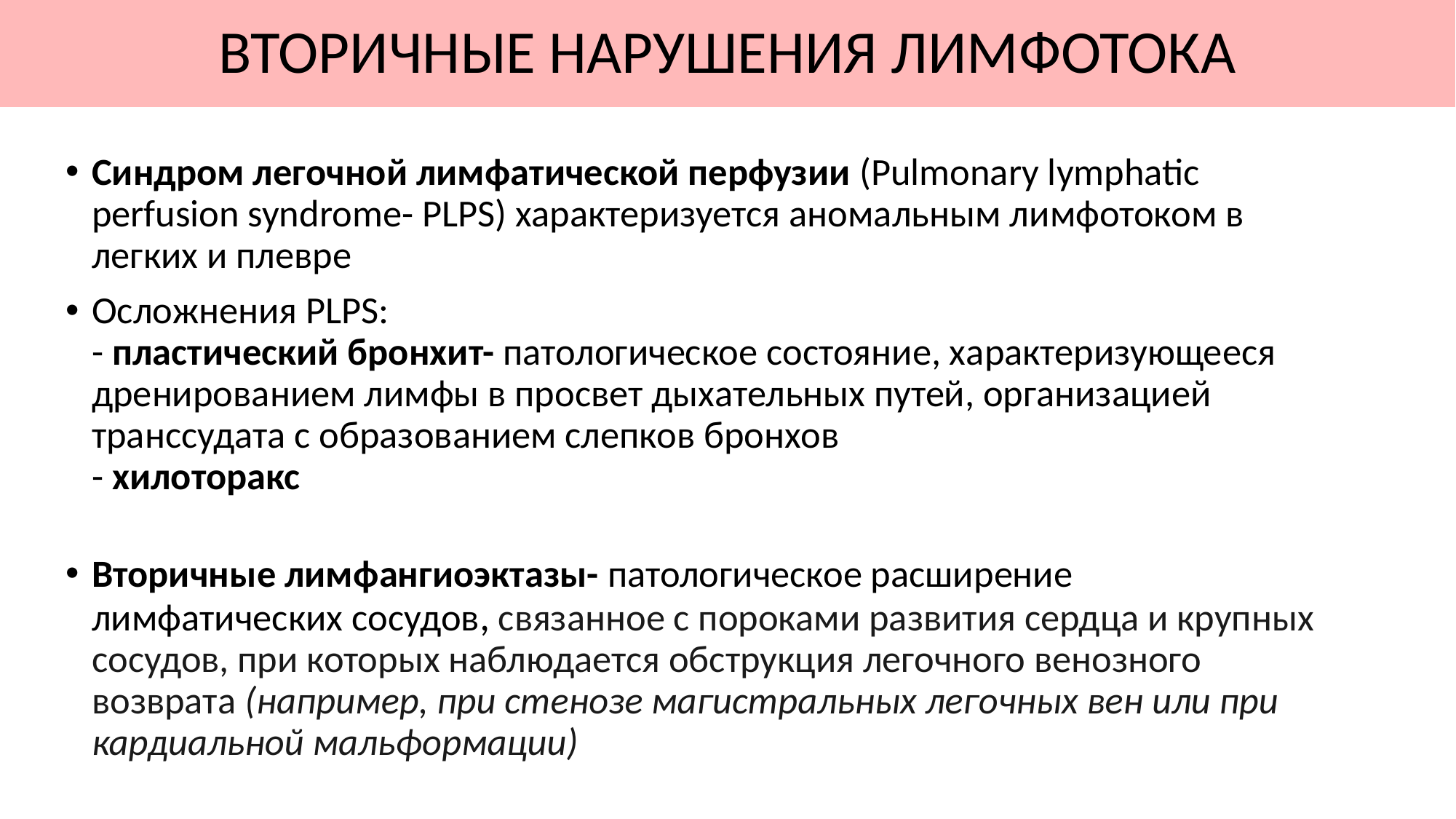

# ВТОРИЧНЫЕ НАРУШЕНИЯ ЛИМФОТОКА
Синдром легочной лимфатической перфузии (Pulmonary lymphatic perfusion syndrome- PLPS) характеризуется аномальным лимфотоком в легких и плевре
Осложнения PLPS:
- пластический бронхит- патологическое состояние, характеризующееся дренированием лимфы в просвет дыхательных путей, организацией транссудата с образованием слепков бронхов
- хилоторакс
Вторичные лимфангиоэктазы- патологическое расширение лимфатических сосудов, связанное с пороками развития сердца и крупных сосудов, при которых наблюдается обструкция легочного венозного возврата (например, при стенозе магистральных легочных вен или при кардиальной мальформации)